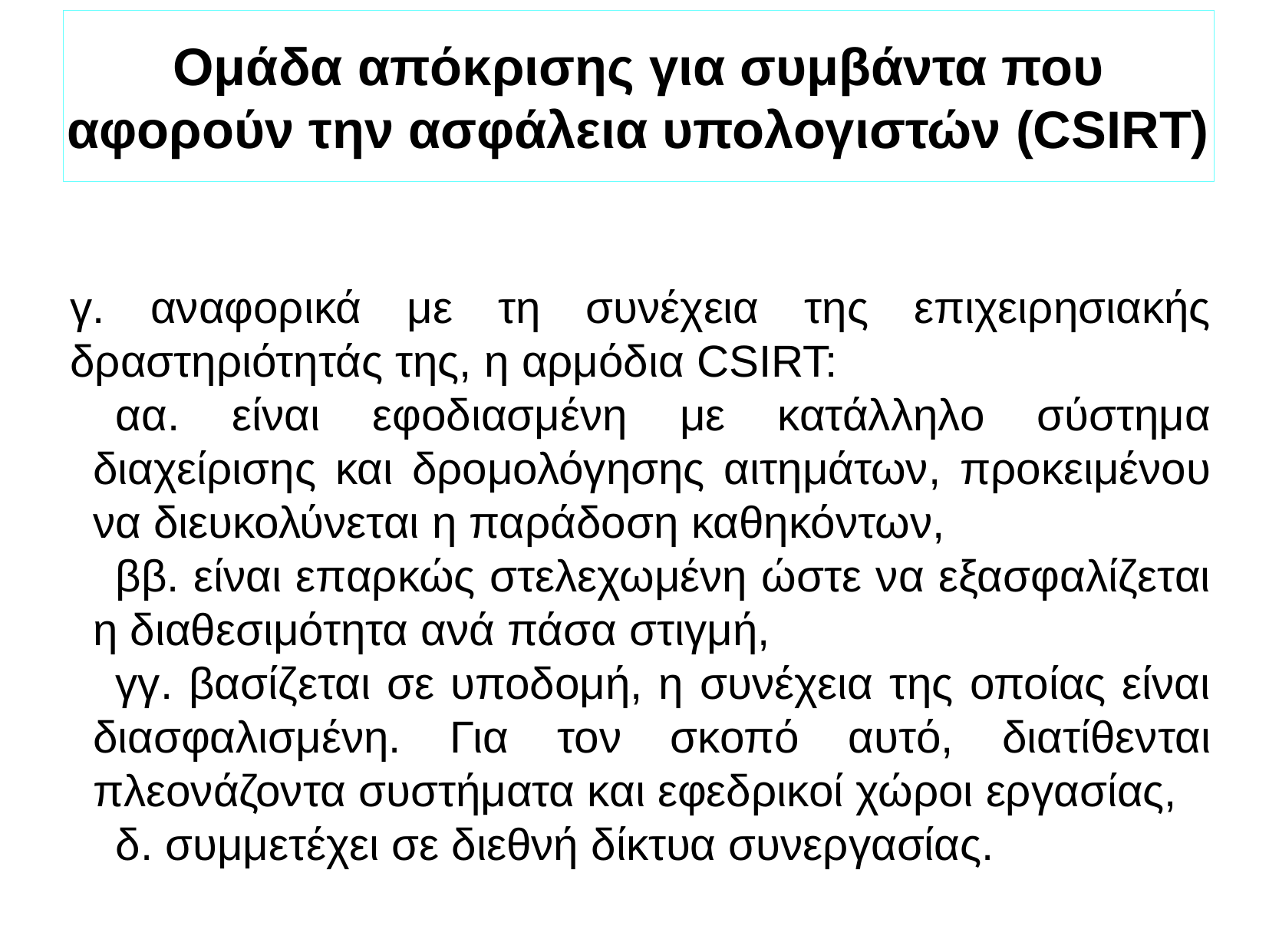

Ομάδα απόκρισης για συμβάντα που αφορούν την ασφάλεια υπολογιστών (CSIRT)
γ. αναφορικά με τη συνέχεια της επιχειρησιακής δραστηριότητάς της, η αρμόδια CSIRT:
αα. είναι εφοδιασμένη με κατάλληλο σύστημα διαχείρισης και δρομολόγησης αιτημάτων, προκειμένου να διευκολύνεται η παράδοση καθηκόντων,
ββ. είναι επαρκώς στελεχωμένη ώστε να εξασφαλίζεται η διαθεσιμότητα ανά πάσα στιγμή,
γγ. βασίζεται σε υποδομή, η συνέχεια της οποίας είναι διασφαλισμένη. Για τον σκοπό αυτό, διατίθενται πλεονάζοντα συστήματα και εφεδρικοί χώροι εργασίας,
δ. συμμετέχει σε διεθνή δίκτυα συνεργασίας.